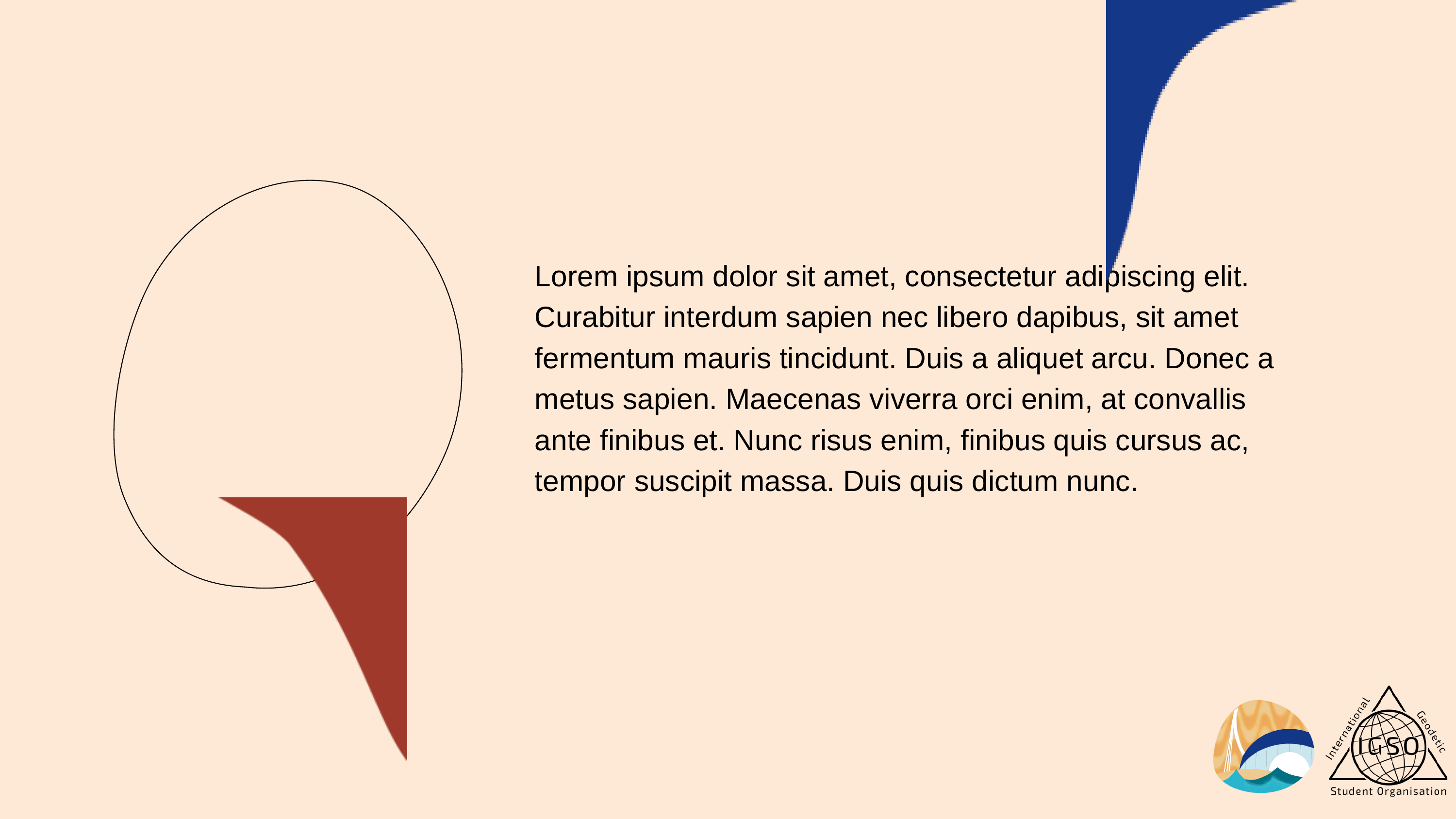

Lorem ipsum dolor sit amet, consectetur adipiscing elit. Curabitur interdum sapien nec libero dapibus, sit amet fermentum mauris tincidunt. Duis a aliquet arcu. Donec a metus sapien. Maecenas viverra orci enim, at convallis ante finibus et. Nunc risus enim, finibus quis cursus ac, tempor suscipit massa. Duis quis dictum nunc.